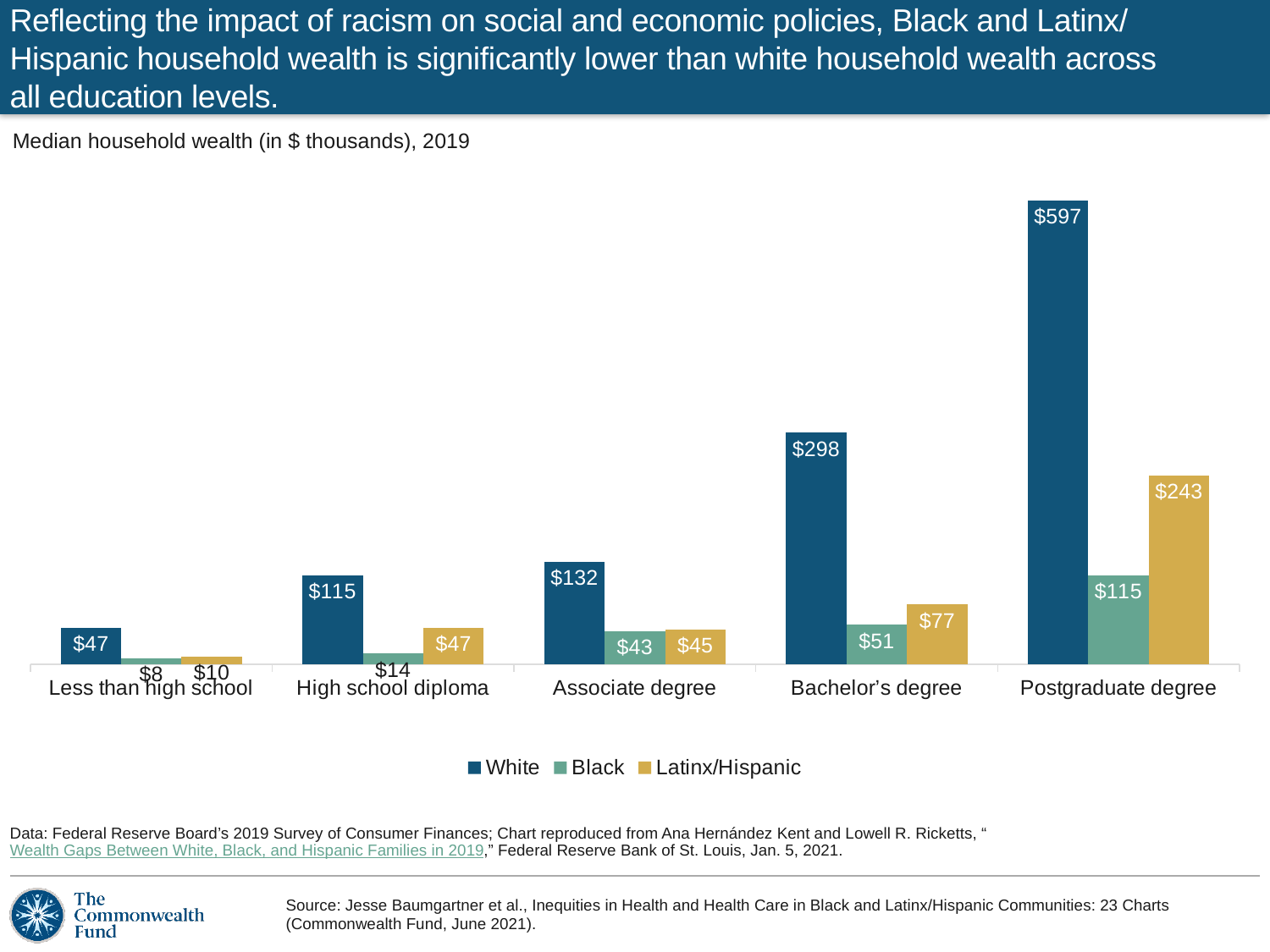

# Reflecting the impact of racism on social and economic policies, Black and Latinx/ Hispanic household wealth is significantly lower than white household wealth across all education levels.
Median household wealth (in $ thousands), 2019

### Chart

| Category | White | Black | Latinx/Hispanic |
|---|---|---|---|
| Less than high school | 47.0 | 8.0 | 10.0 |
| High school diploma | 115.0 | 14.0 | 47.0 |
| Associate degree | 132.0 | 43.0 | 45.0 |
| Bachelor’s degree | 298.0 | 51.0 | 77.0 |
| Postgraduate degree | 597.0 | 115.0 | 243.0 |
Data: Federal Reserve Board’s 2019 Survey of Consumer Finances; Chart reproduced from Ana Hernández Kent and Lowell R. Ricketts, “Wealth Gaps Between White, Black, and Hispanic Families in 2019,” Federal Reserve Bank of St. Louis, Jan. 5, 2021.